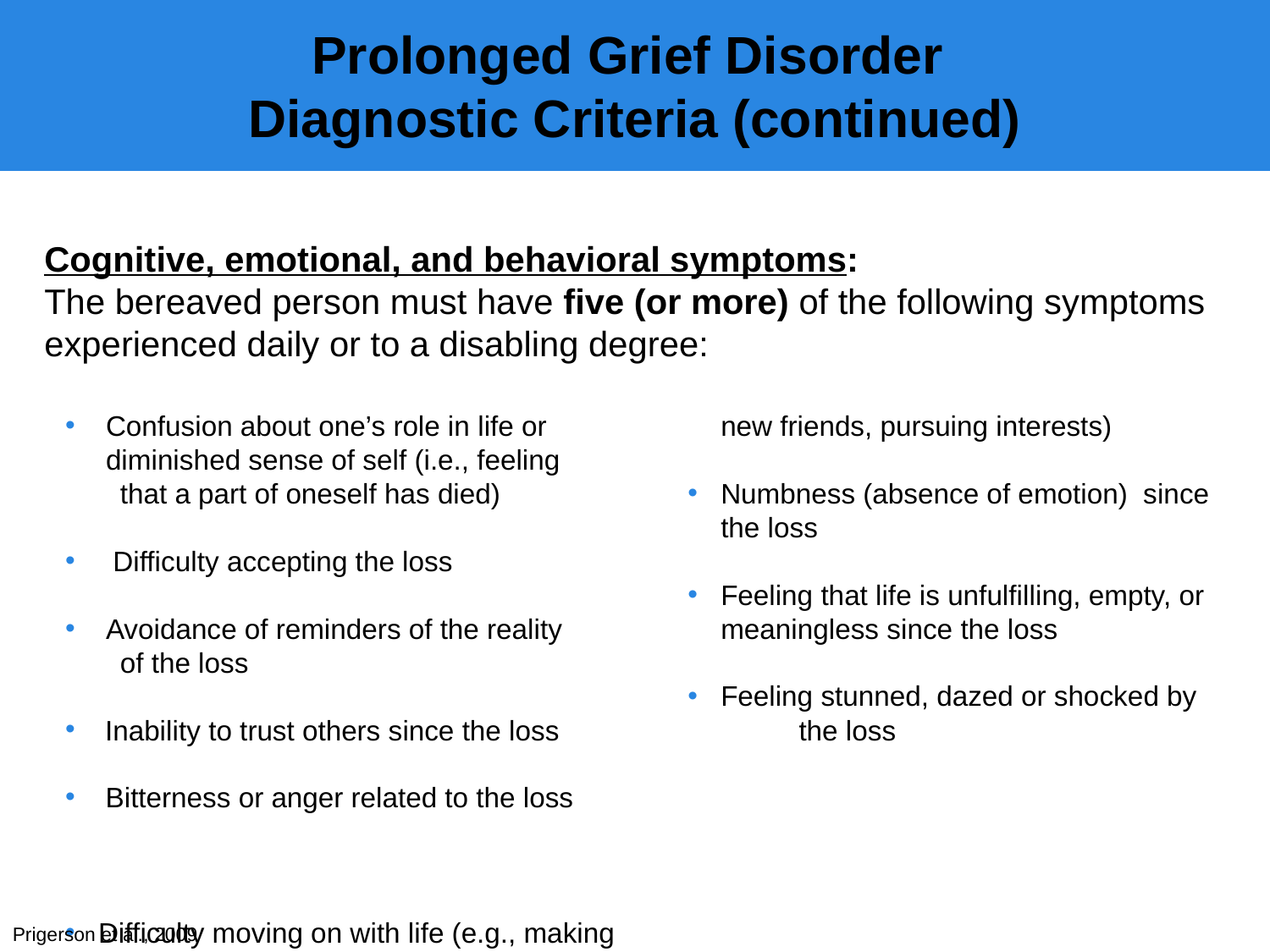

Prolonged Grief Disorder
Diagnostic Criteria (continued)

Cognitive, emotional, and behavioral symptoms:
The bereaved person must have five (or more) of the following symptoms experienced daily or to a disabling degree:

Confusion about one’s role in life or diminished sense of self (i.e., feeling
       that a part of oneself has died)

   Difficulty accepting the loss

Avoidance of reminders of the reality
       of the loss

  Inability to trust others since the loss

 Bitterness or anger related to the loss

Difficulty moving on with life (e.g., making new friends, pursuing interests)

Numbness (absence of emotion)  since the loss

Feeling that life is unfulfilling, empty, or      meaningless since the loss

Feeling stunned, dazed or shocked by                 the loss

Prigerson et al., 2009